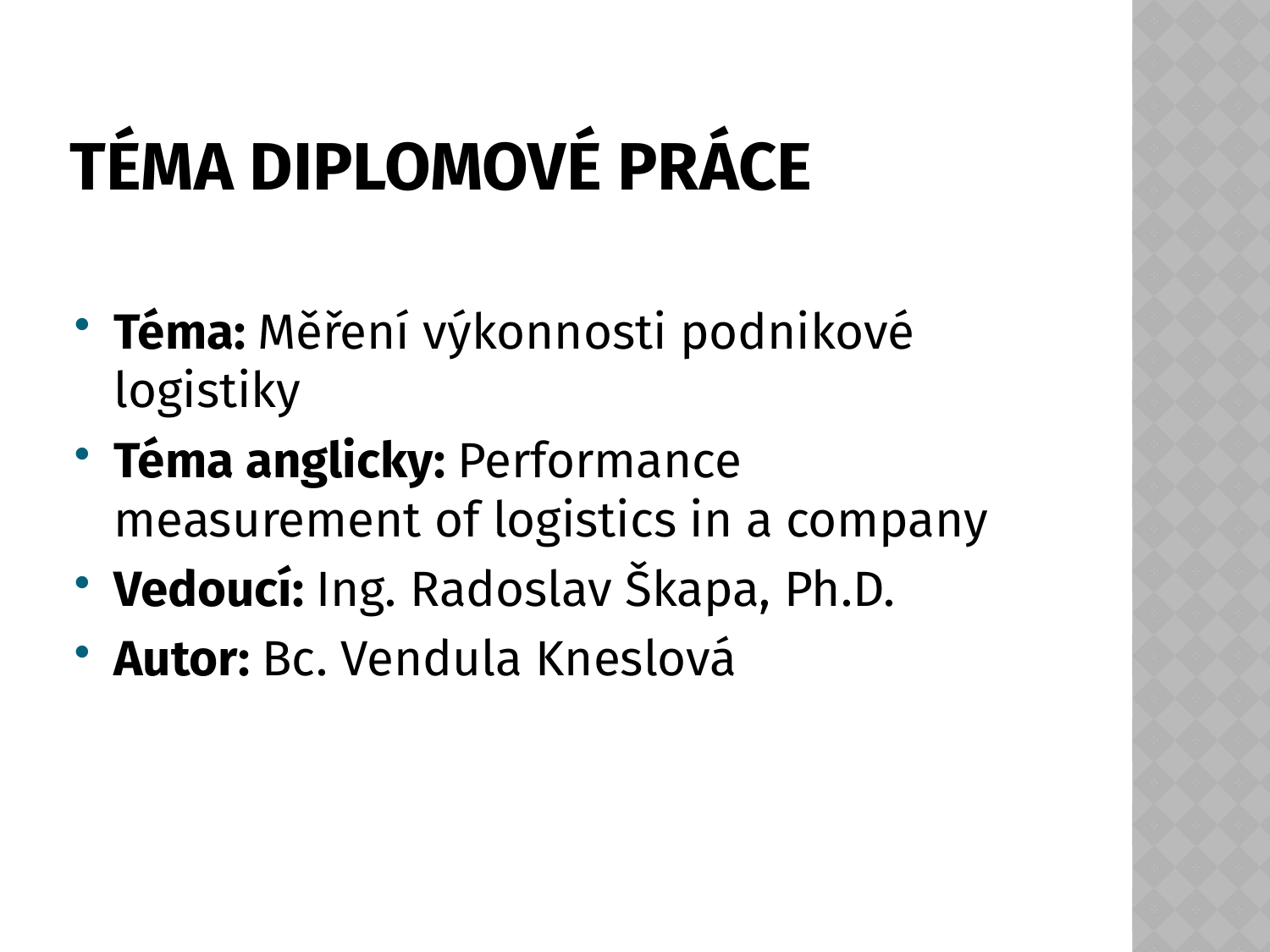

# TÉMA DIPLOMOVÉ PRÁCE

Téma: Měření výkonnosti podnikové logistiky
Téma anglicky: Performance measurement of logistics in a company
Vedoucí: Ing. Radoslav Škapa, Ph.D.
Autor: Bc. Vendula Kneslová